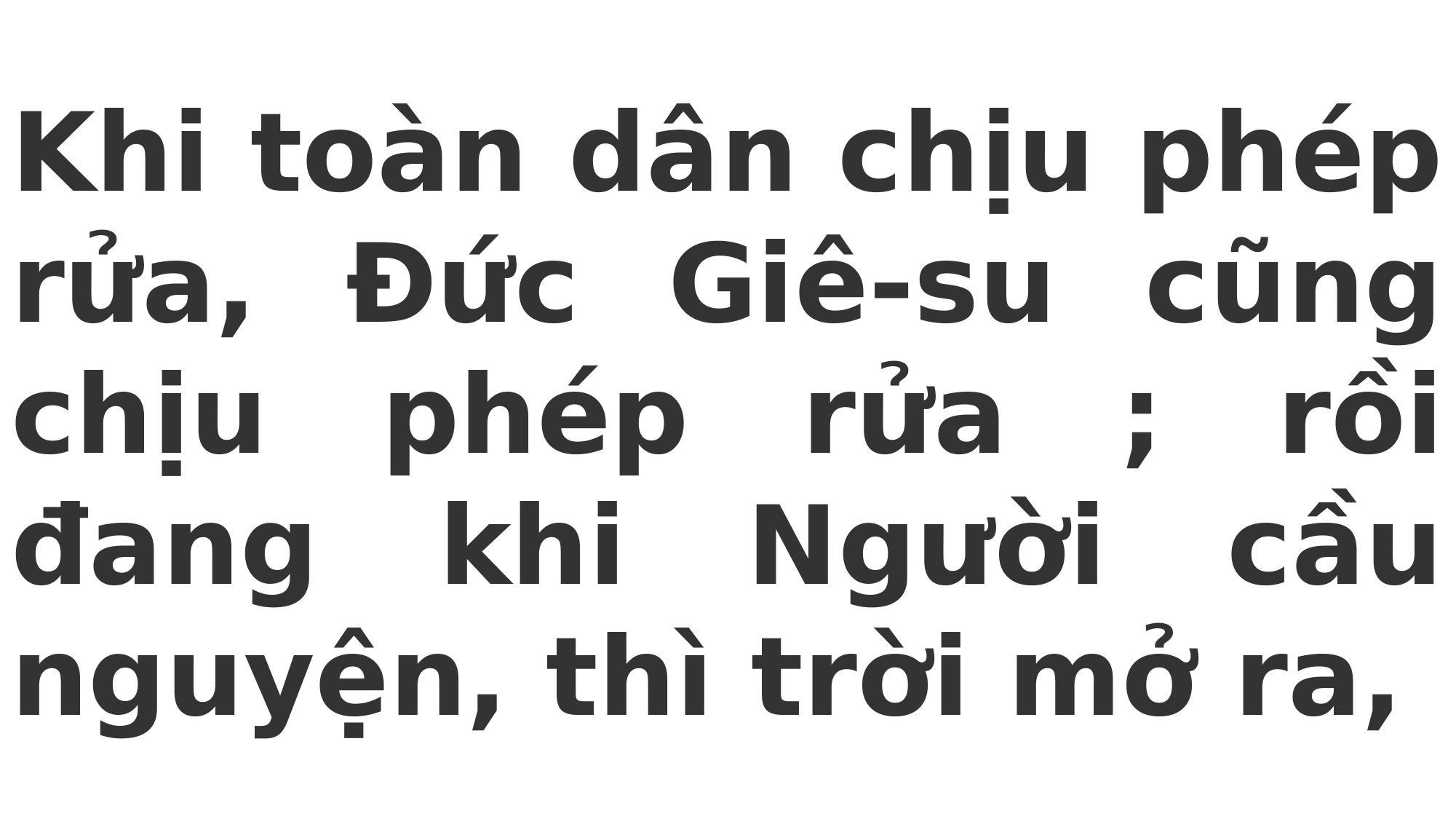

# Khi toàn dân chịu phép rửa, Đức Giê-su cũng chịu phép rửa ; rồi đang khi Người cầu nguyện, thì trời mở ra,